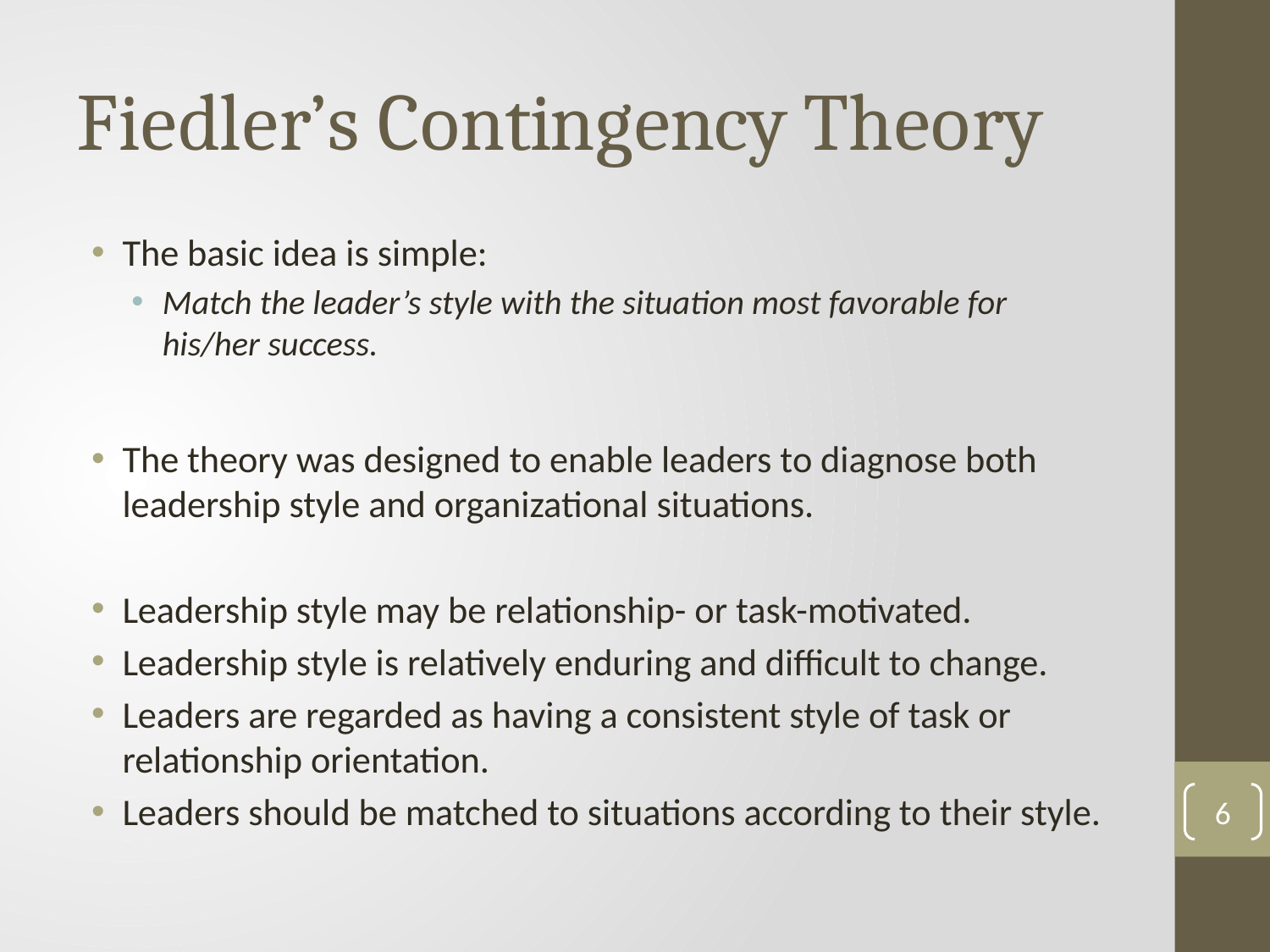

# Fiedler’s Contingency Theory
The basic idea is simple:
Match the leader’s style with the situation most favorable for his/her success.

The theory was designed to enable leaders to diagnose both leadership style and organizational situations.

Leadership style may be relationship- or task-motivated.
Leadership style is relatively enduring and difficult to change.
Leaders are regarded as having a consistent style of task or relationship orientation.
Leaders should be matched to situations according to their style.
6